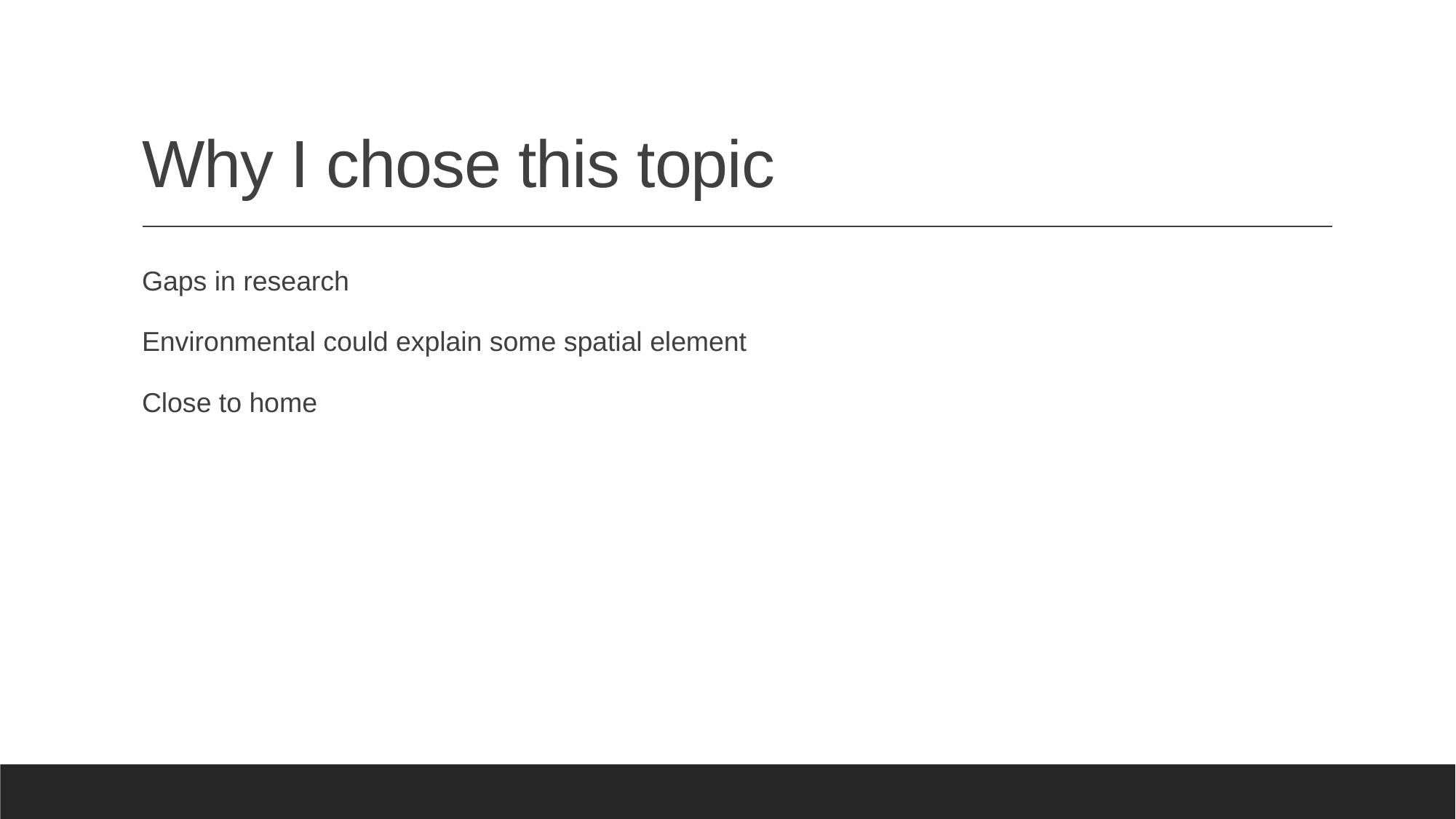

# Why I chose this topic
Gaps in research
Environmental could explain some spatial element
Close to home